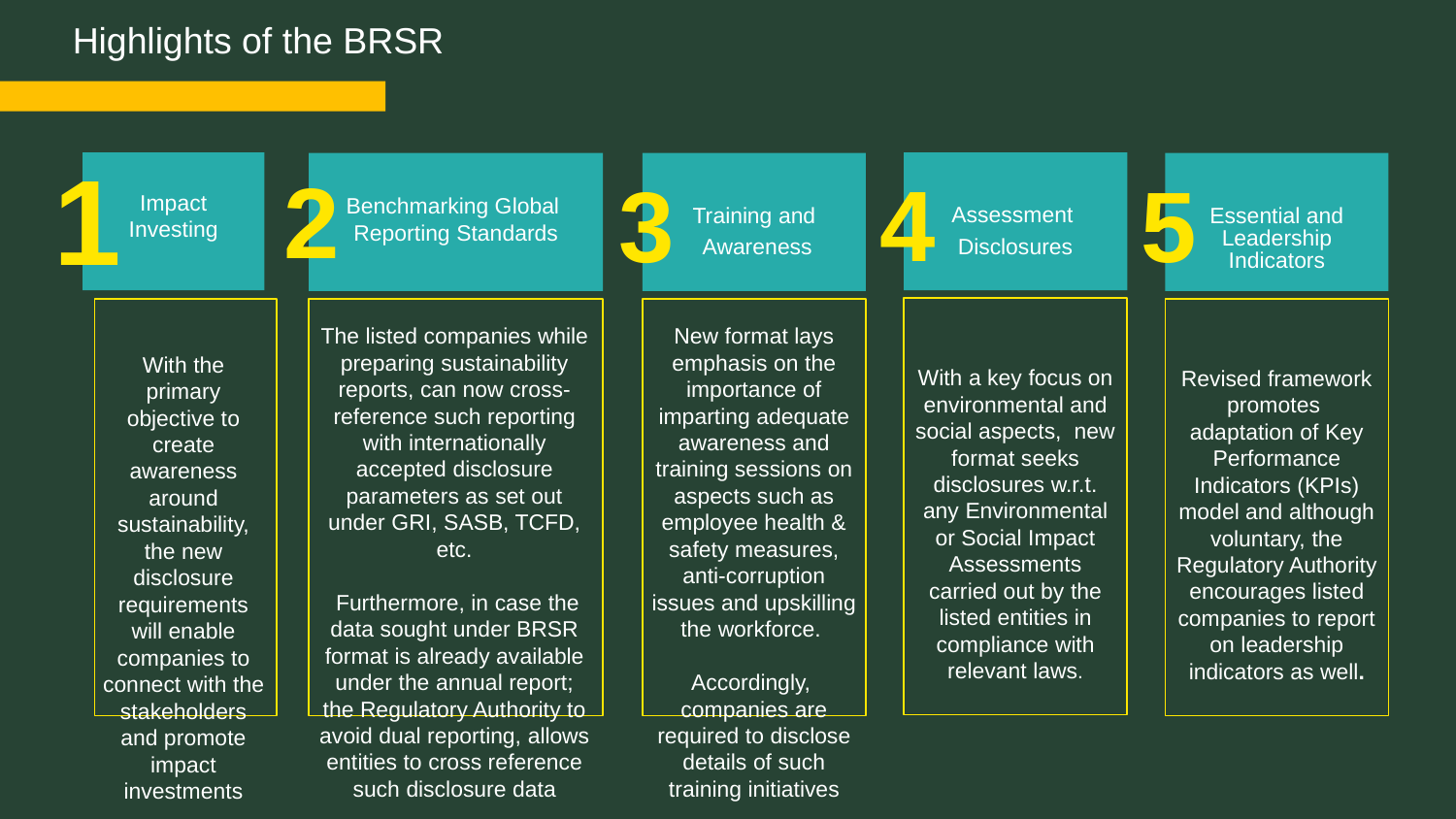

# Highlights of the BRSR

Impact Investing

Assessment
Disclosures

Benchmarking Global
Reporting Standards

Training and
 Awareness

Essential and Leadership Indicators
1
2
4
3
5

The listed companies while preparing sustainability reports, can now cross-reference such reporting with internationally accepted disclosure parameters as set out under GRI, SASB, TCFD, etc.

 Furthermore, in case the data sought under BRSR format is already available under the annual report; the Regulatory Authority to avoid dual reporting, allows entities to cross reference such disclosure data
New format lays emphasis on the importance of imparting adequate awareness and training sessions on aspects such as employee health & safety measures, anti-corruption issues and upskilling the workforce.

Accordingly,  companies are required to disclose details of such training initiatives
With the primary objective to create awareness around sustainability, the new disclosure requirements will enable companies to connect with the stakeholders and promote impact investments
With a key focus on environmental and social aspects,  new format seeks disclosures w.r.t. any Environmental or Social Impact Assessments carried out by the listed entities in compliance with relevant laws.
Revised framework promotes  adaptation of Key Performance Indicators (KPIs) model and although voluntary, the Regulatory Authority encourages listed companies to report on leadership indicators as well.